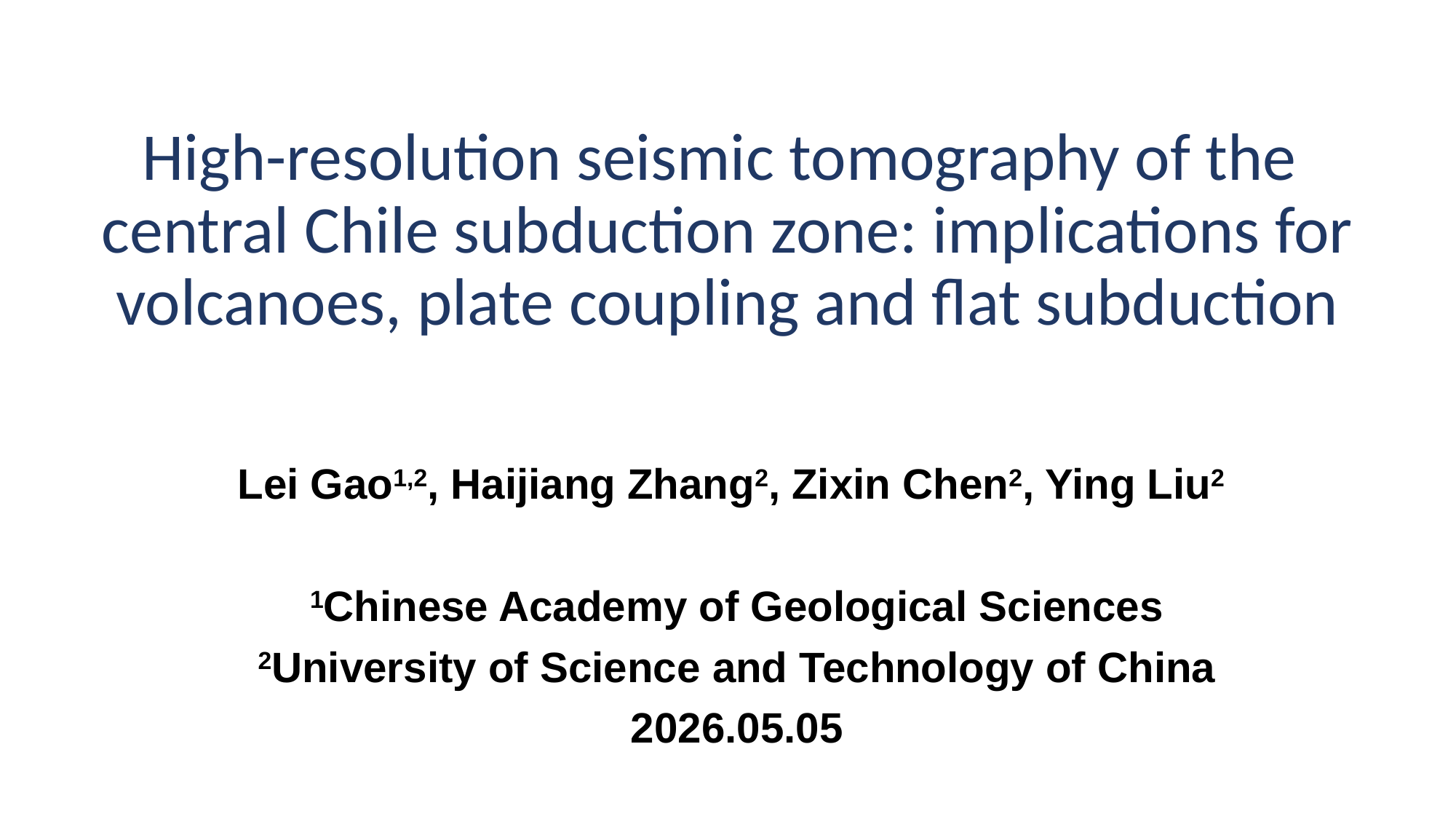

# High-resolution seismic tomography of the  central Chile subduction zone: implications for volcanoes, plate coupling and flat subduction
Lei Gao1,2, Haijiang Zhang2, Zixin Chen2, Ying Liu2

1Chinese Academy of Geological Sciences
2University of Science and Technology of China
2026.05.05